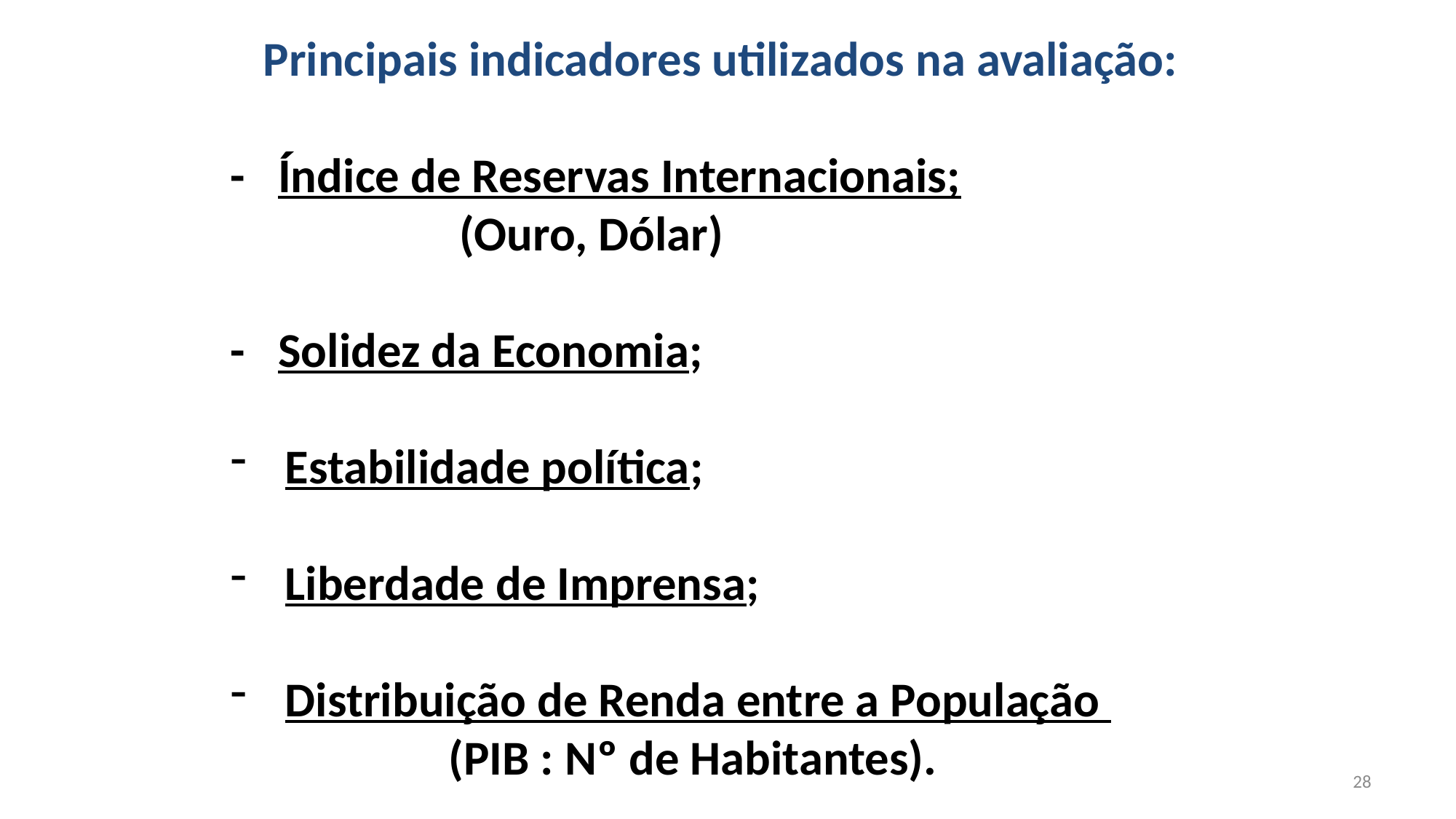

Principais indicadores utilizados na avaliação:

-   Índice de Reservas Internacionais;
                     (Ouro, Dólar)

-   Solidez da Economia;

Estabilidade política;

Liberdade de Imprensa;

Distribuição de Renda entre a População
                    (PIB : Nº de Habitantes).

28